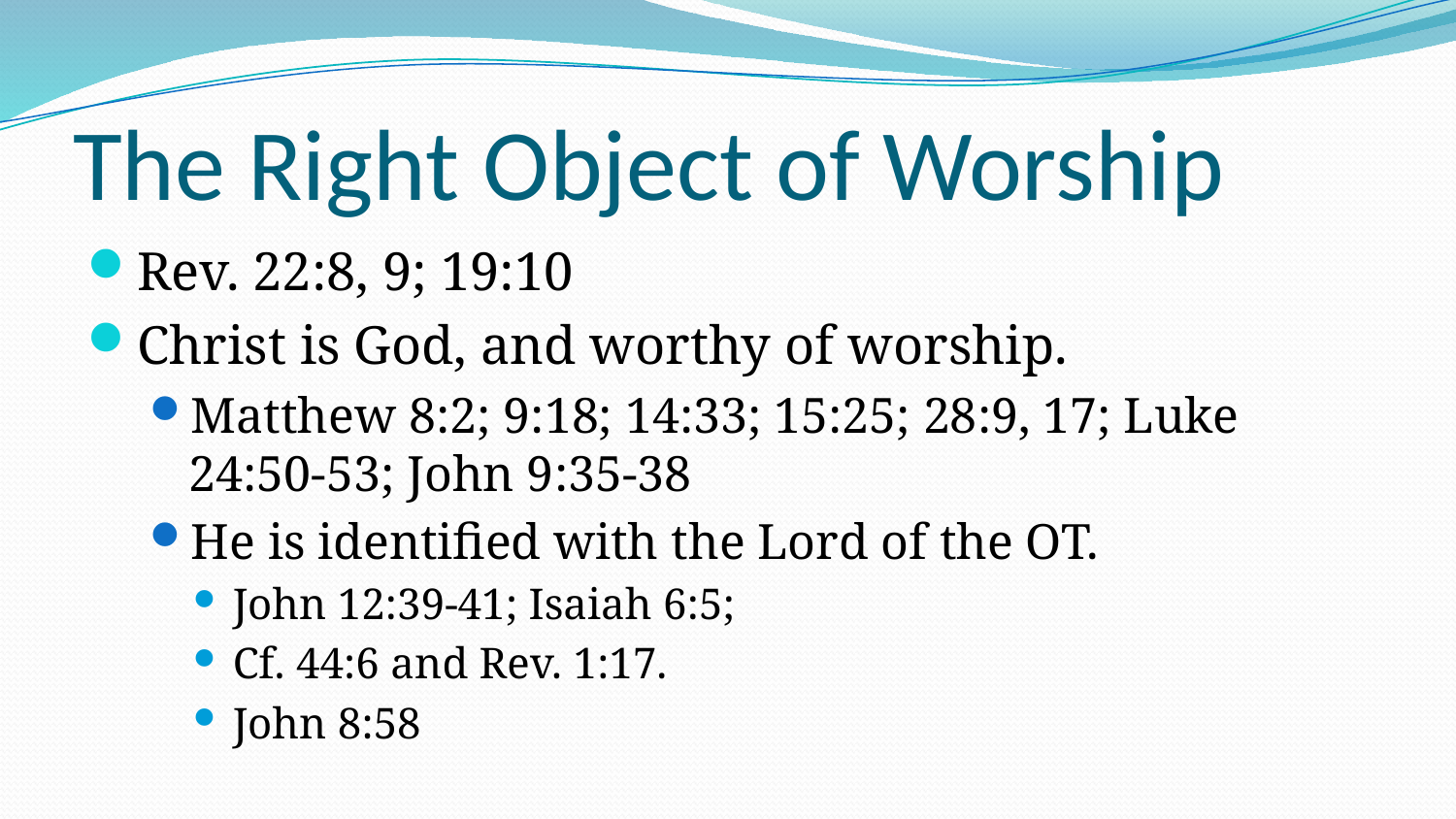

# The Right Object of Worship
Rev. 22:8, 9; 19:10
Christ is God, and worthy of worship.
Matthew 8:2; 9:18; 14:33; 15:25; 28:9, 17; Luke 24:50-53; John 9:35-38
He is identified with the Lord of the OT.
John 12:39-41; Isaiah 6:5;
Cf. 44:6 and Rev. 1:17.
John 8:58